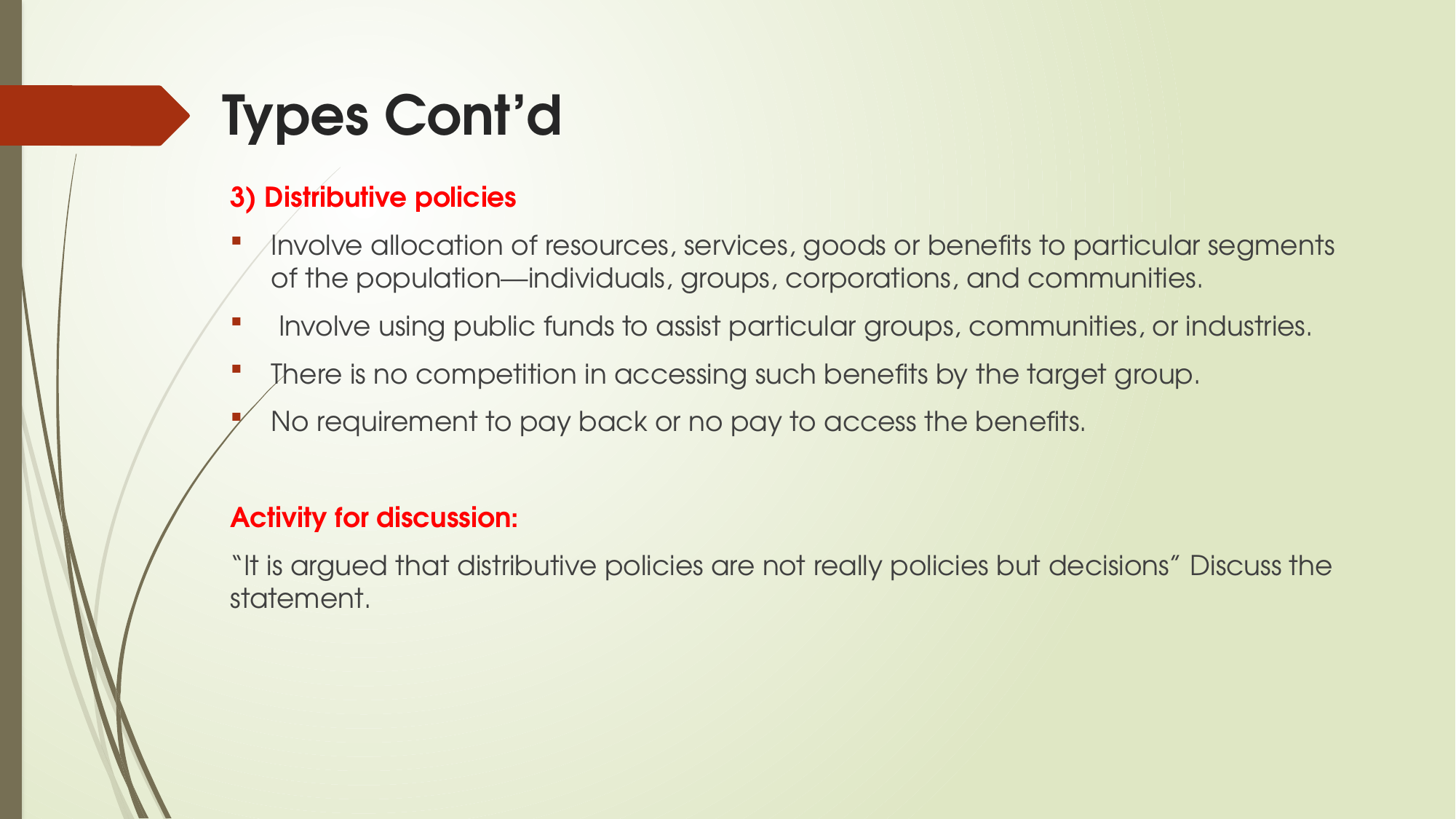

# Types Cont’d
3) Distributive policies
Involve allocation of resources, services, goods or benefits to particular segments of the population—individuals, groups, corporations, and communities.
 Involve using public funds to assist particular groups, communities, or industries.
There is no competition in accessing such benefits by the target group.
No requirement to pay back or no pay to access the benefits.

Activity for discussion:
“It is argued that distributive policies are not really policies but decisions” Discuss the statement.